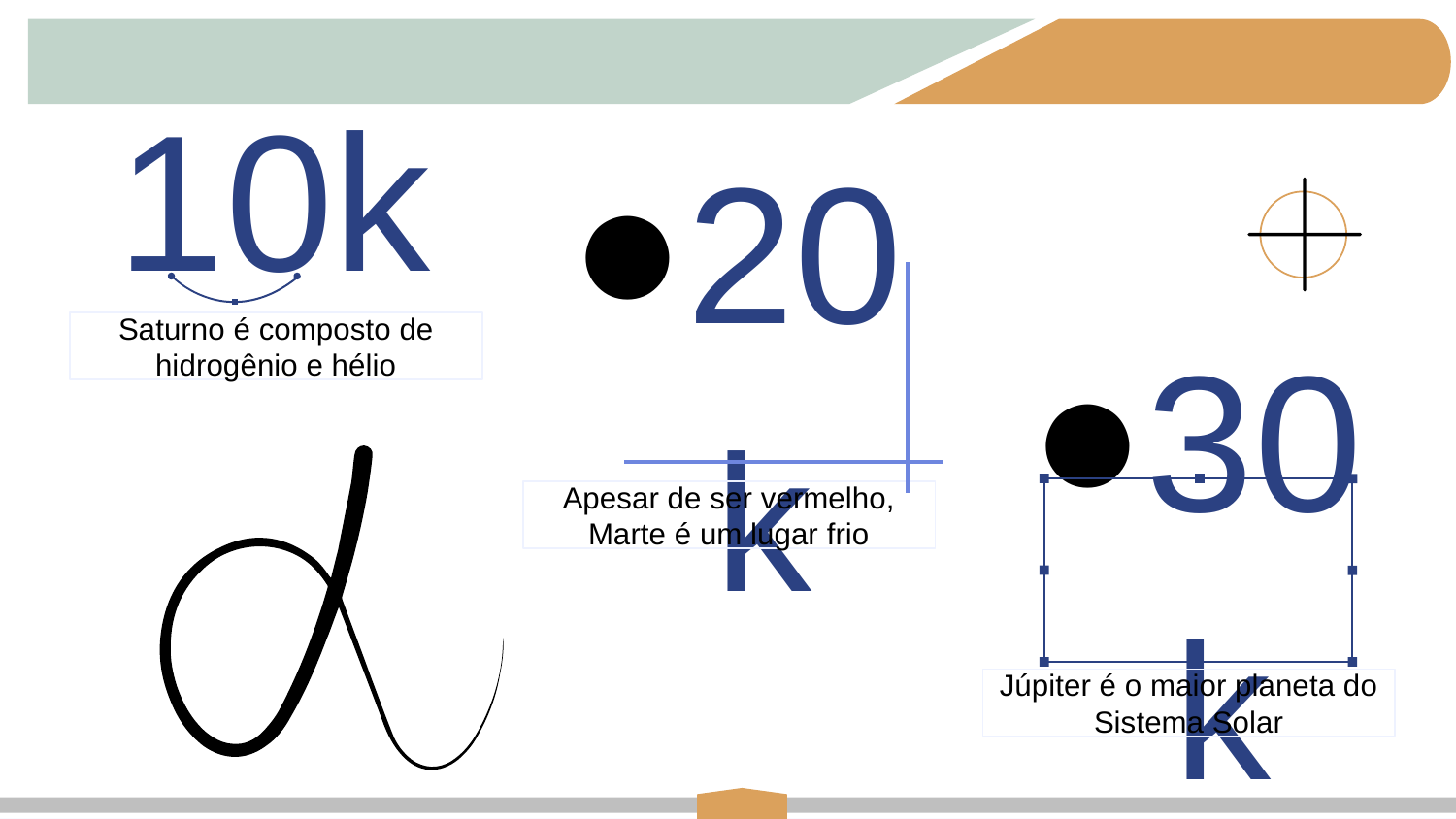

# 10k

20k

Saturno é composto de hidrogênio e hélio

30k

Apesar de ser vermelho, Marte é um lugar frio
Júpiter é o maior planeta do Sistema Solar